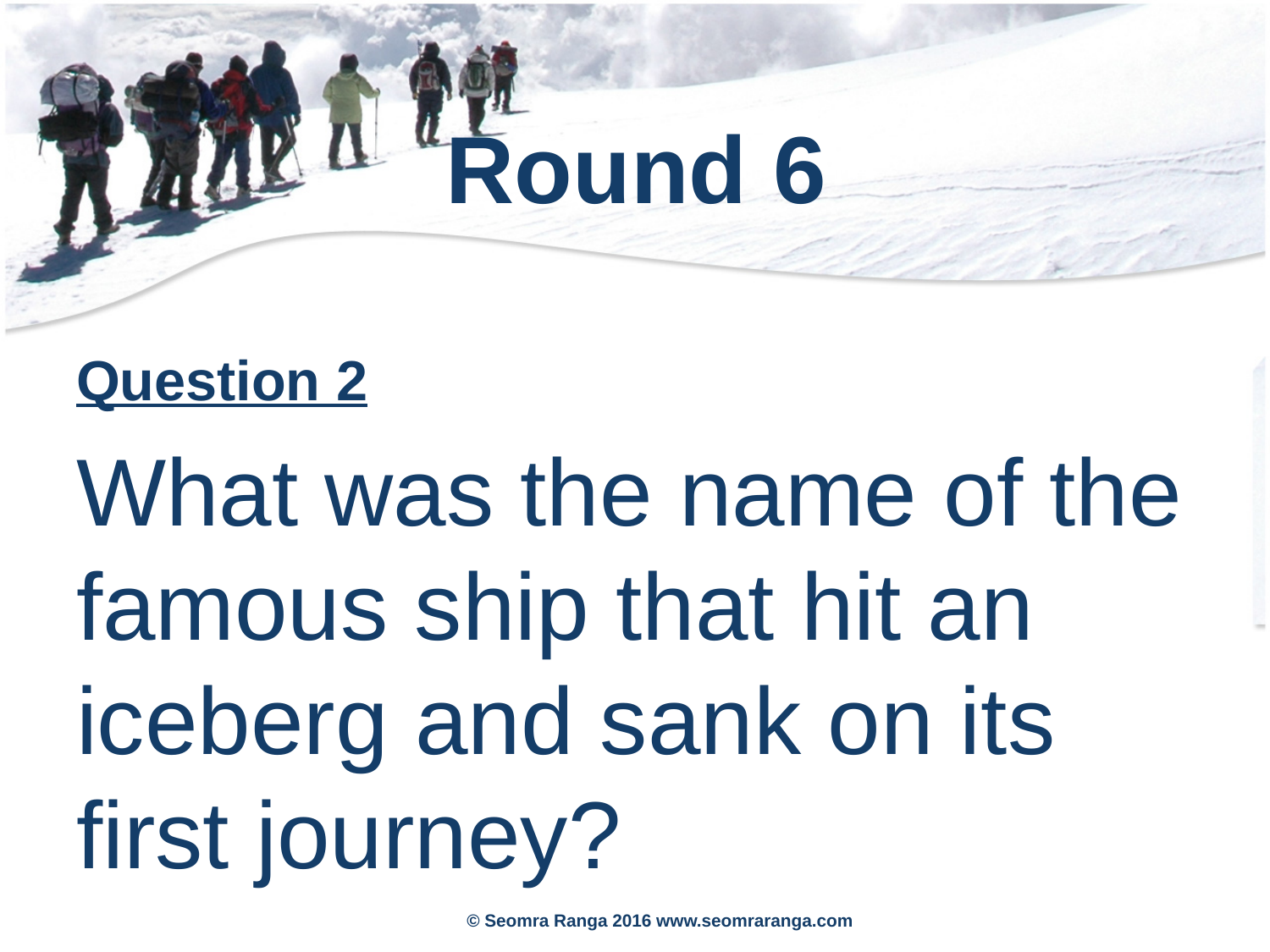

# Round 6
Question 2
What was the name of the famous ship that hit an iceberg and sank on its first journey?
© Seomra Ranga 2016 www.seomraranga.com